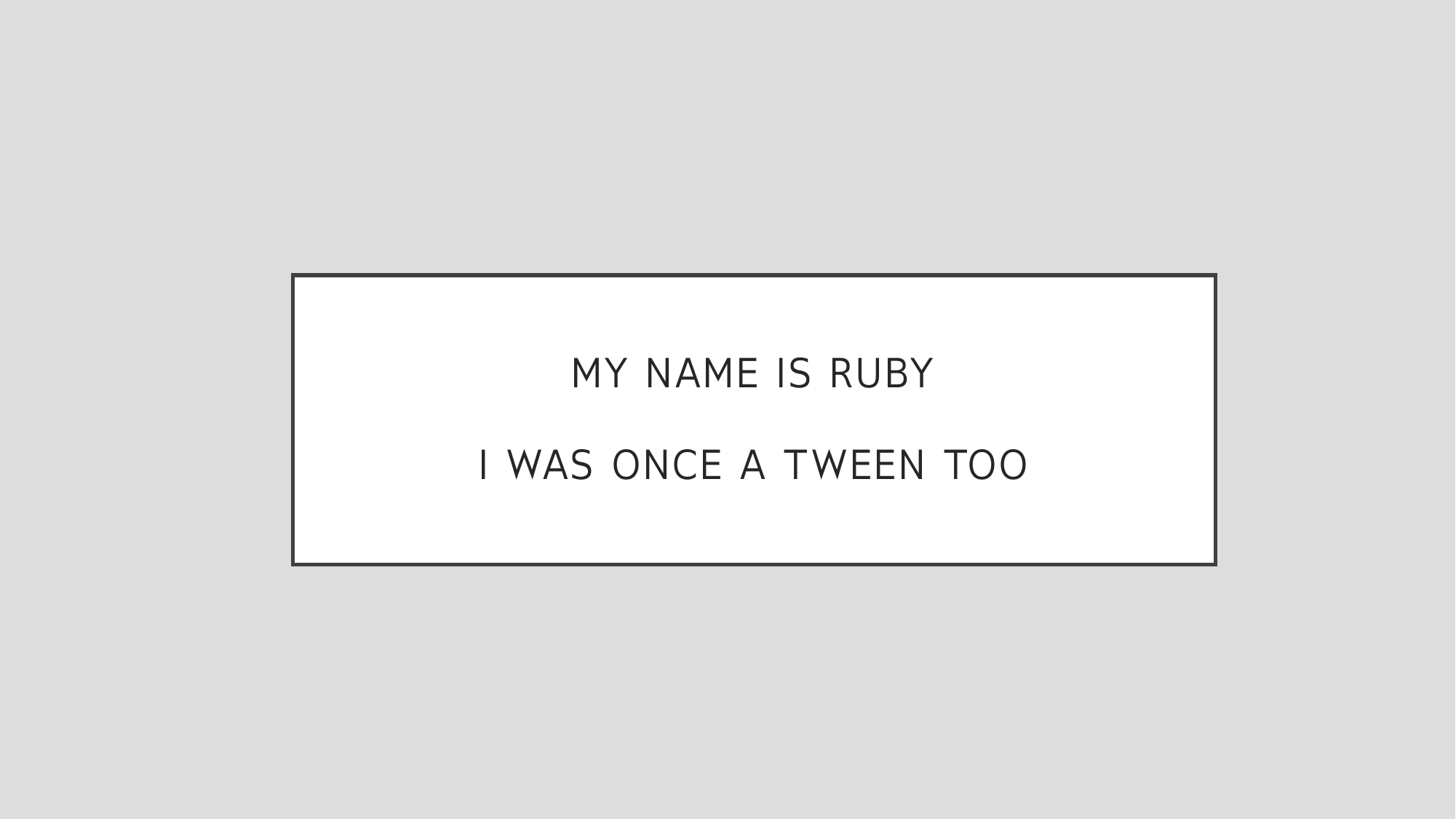

# My name is Ruby I was once a tween too